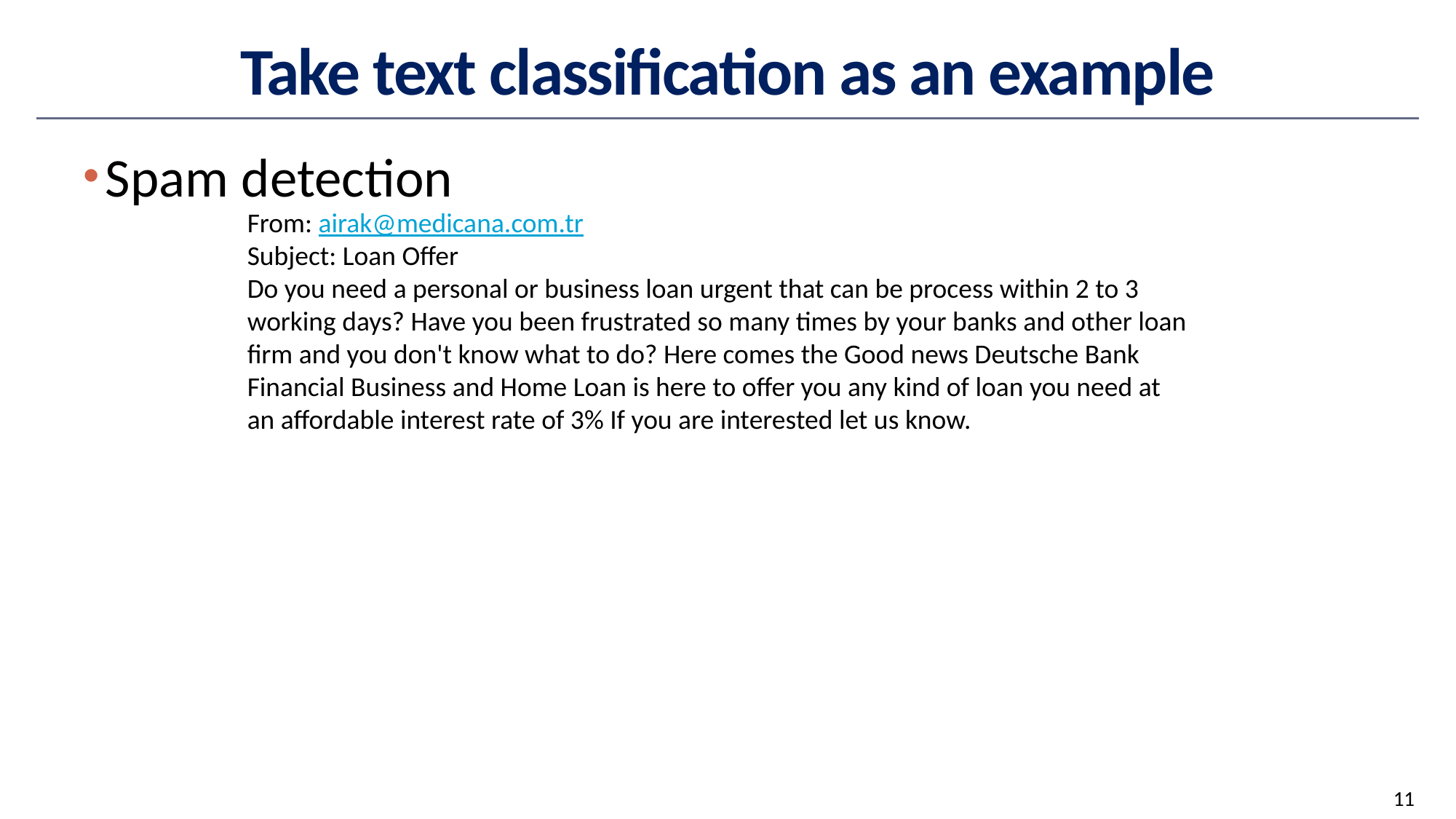

# Take text classification as an example
Spam detection

From: airak@medicana.com.tr
Subject: Loan Offer
Do you need a personal or business loan urgent that can be process within 2 to 3 working days? Have you been frustrated so many times by your banks and other loan firm and you don't know what to do? Here comes the Good news Deutsche Bank Financial Business and Home Loan is here to offer you any kind of loan you need at an affordable interest rate of 3% If you are interested let us know.
11